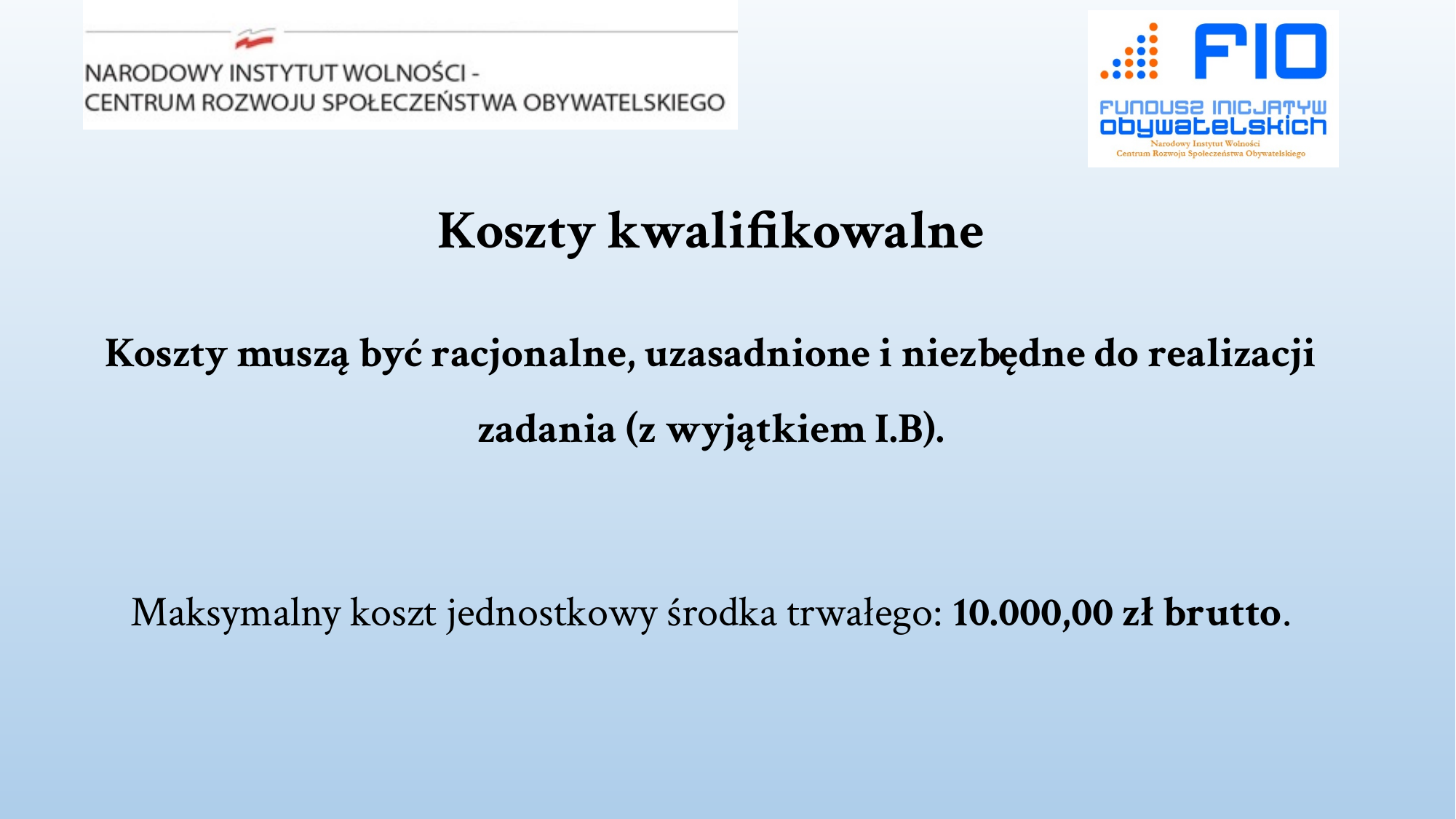

# Koszty kwalifikowalne
Koszty muszą być racjonalne, uzasadnione i niezbędne do realizacji zadania (z wyjątkiem I.B).

Maksymalny koszt jednostkowy środka trwałego: 10.000,00 zł brutto.